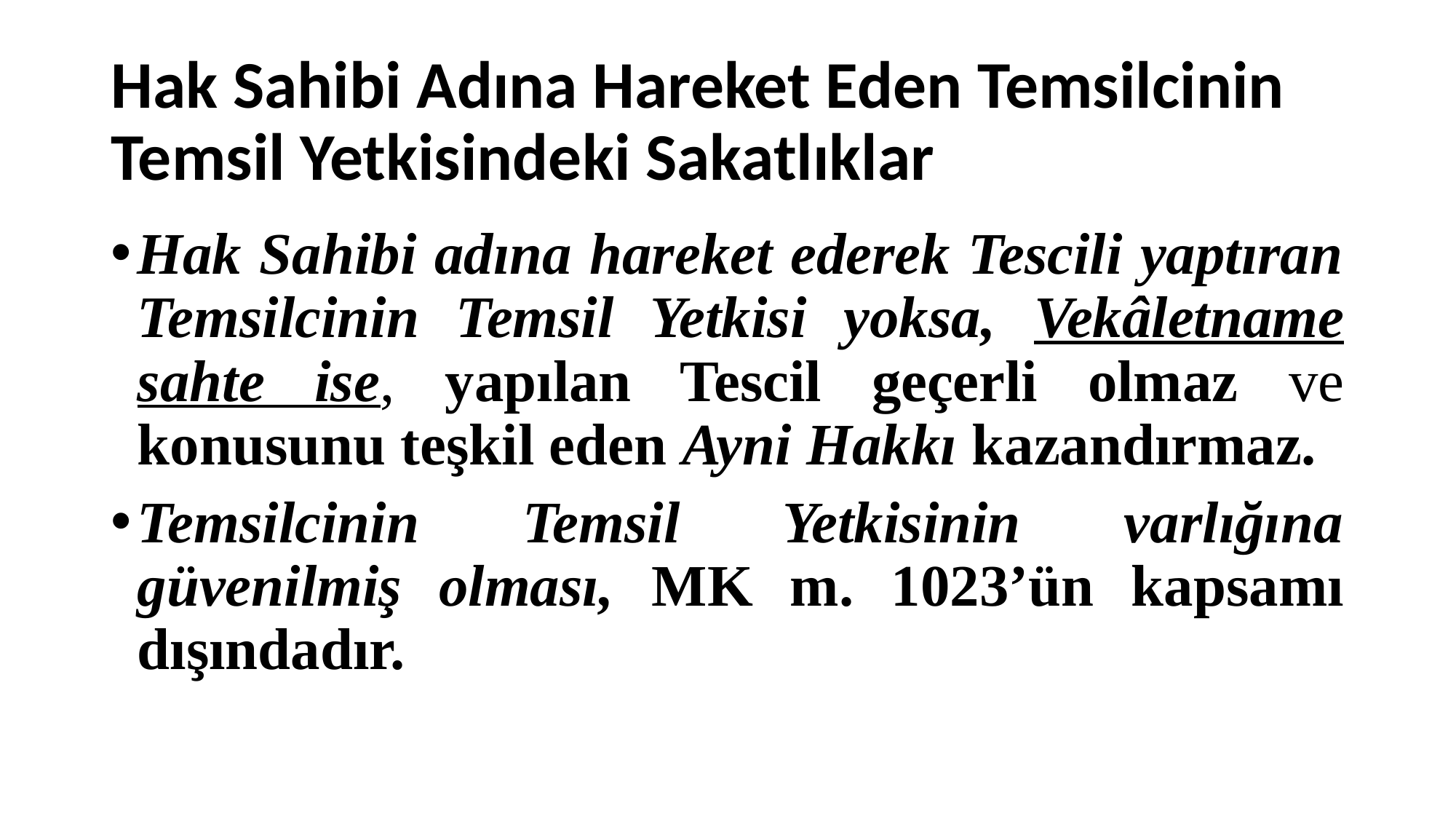

# Hak Sahibi Adına Hareket Eden Temsilcinin Temsil Yetkisindeki Sakatlıklar
Hak Sahibi adına hareket ederek Tescili yaptıran Temsilcinin Temsil Yetkisi yoksa, Vekâletname sahte ise, yapılan Tescil geçerli olmaz ve konusunu teşkil eden Ayni Hakkı kazandırmaz.
Temsilcinin Temsil Yetkisinin varlığına güvenilmiş olması, MK m. 1023’ün kapsamı dışındadır.